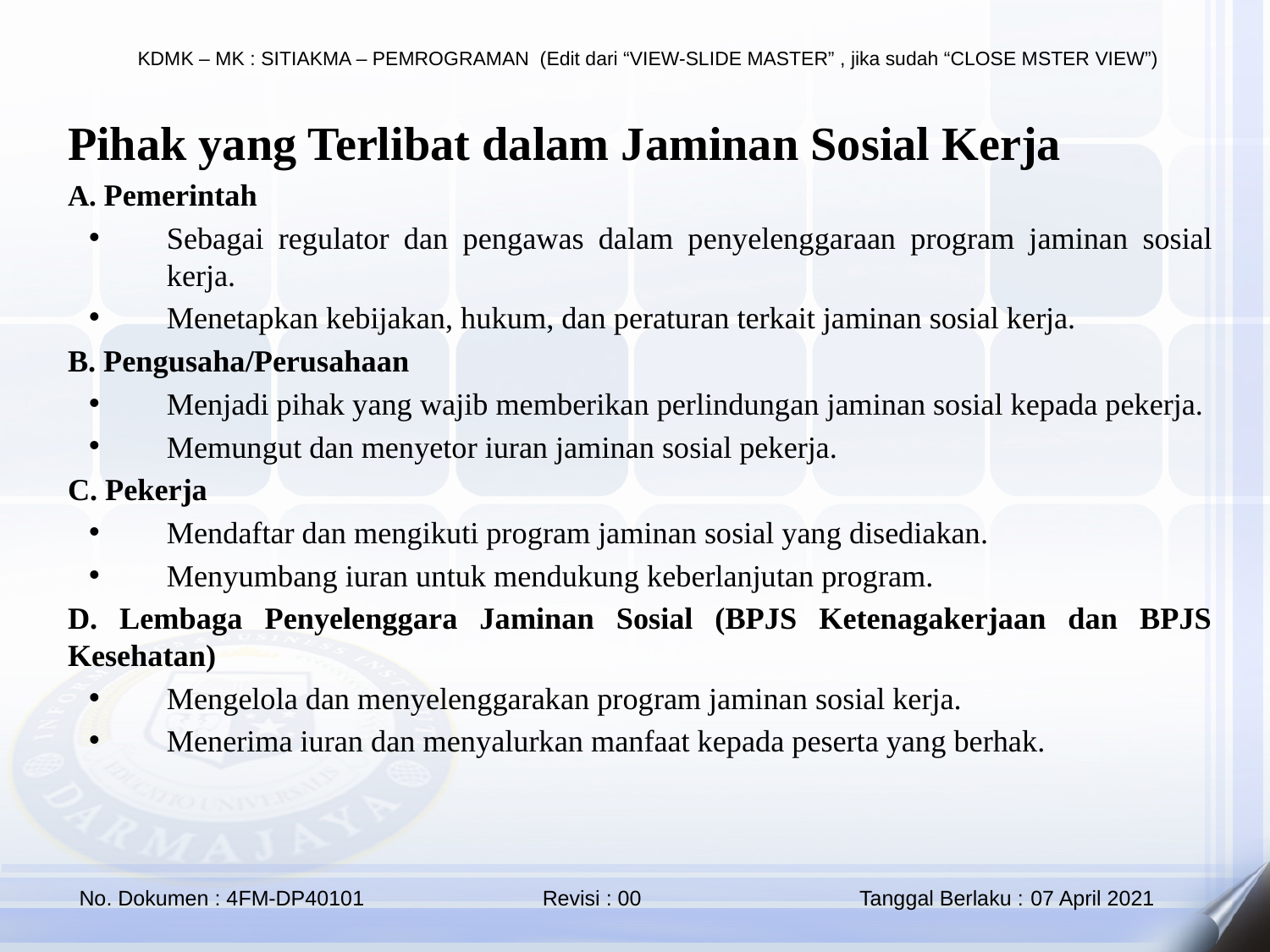

Pihak yang Terlibat dalam Jaminan Sosial Kerja
A. Pemerintah
Sebagai regulator dan pengawas dalam penyelenggaraan program jaminan sosial kerja.
Menetapkan kebijakan, hukum, dan peraturan terkait jaminan sosial kerja.
B. Pengusaha/Perusahaan
Menjadi pihak yang wajib memberikan perlindungan jaminan sosial kepada pekerja.
Memungut dan menyetor iuran jaminan sosial pekerja.
C. Pekerja
Mendaftar dan mengikuti program jaminan sosial yang disediakan.
Menyumbang iuran untuk mendukung keberlanjutan program.
D. Lembaga Penyelenggara Jaminan Sosial (BPJS Ketenagakerjaan dan BPJS Kesehatan)
Mengelola dan menyelenggarakan program jaminan sosial kerja.
Menerima iuran dan menyalurkan manfaat kepada peserta yang berhak.